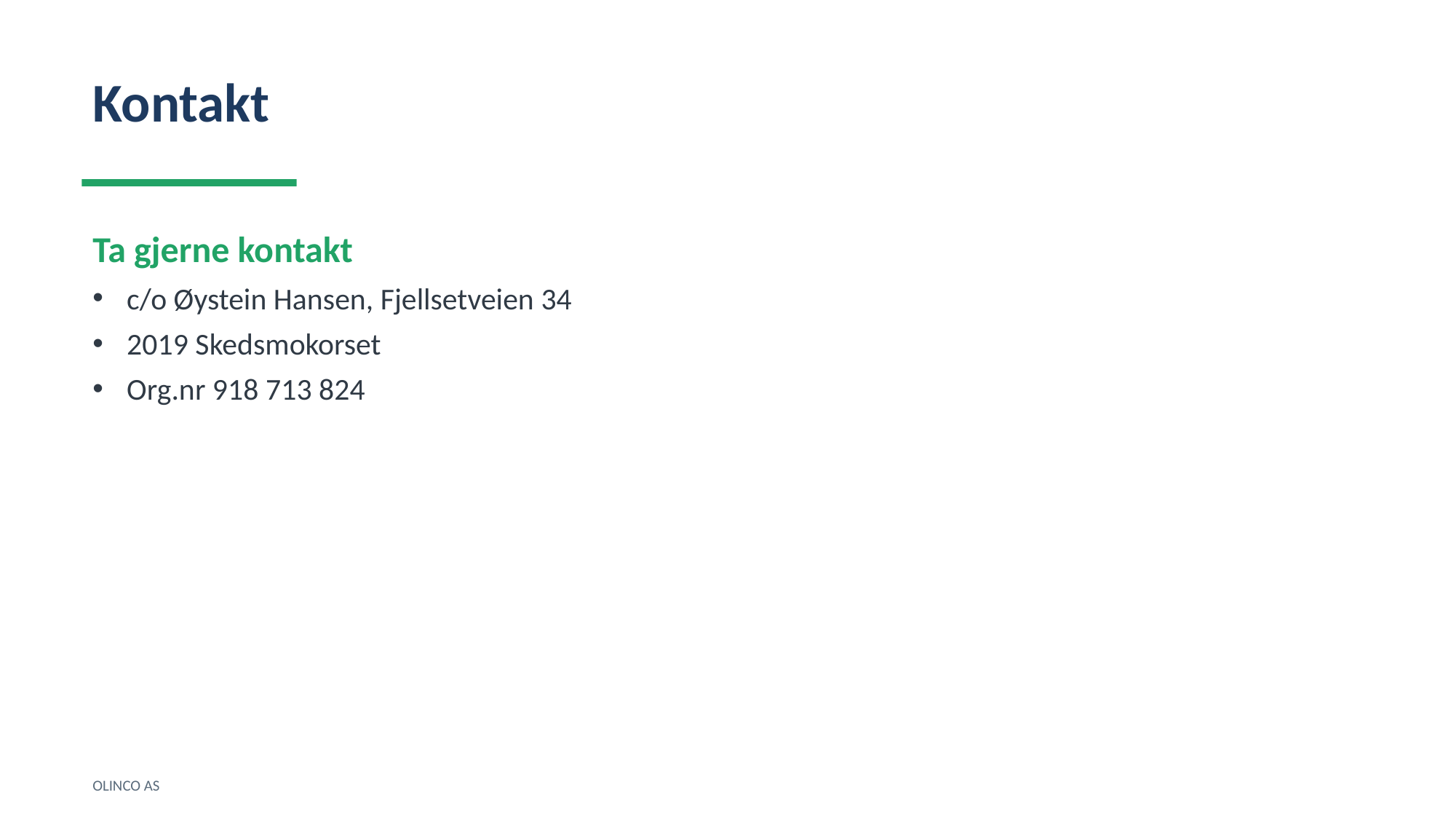

Kontakt

Ta gjerne kontakt
c/o Øystein Hansen, Fjellsetveien 34
2019 Skedsmokorset
Org.nr 918 713 824
OLINCO AS